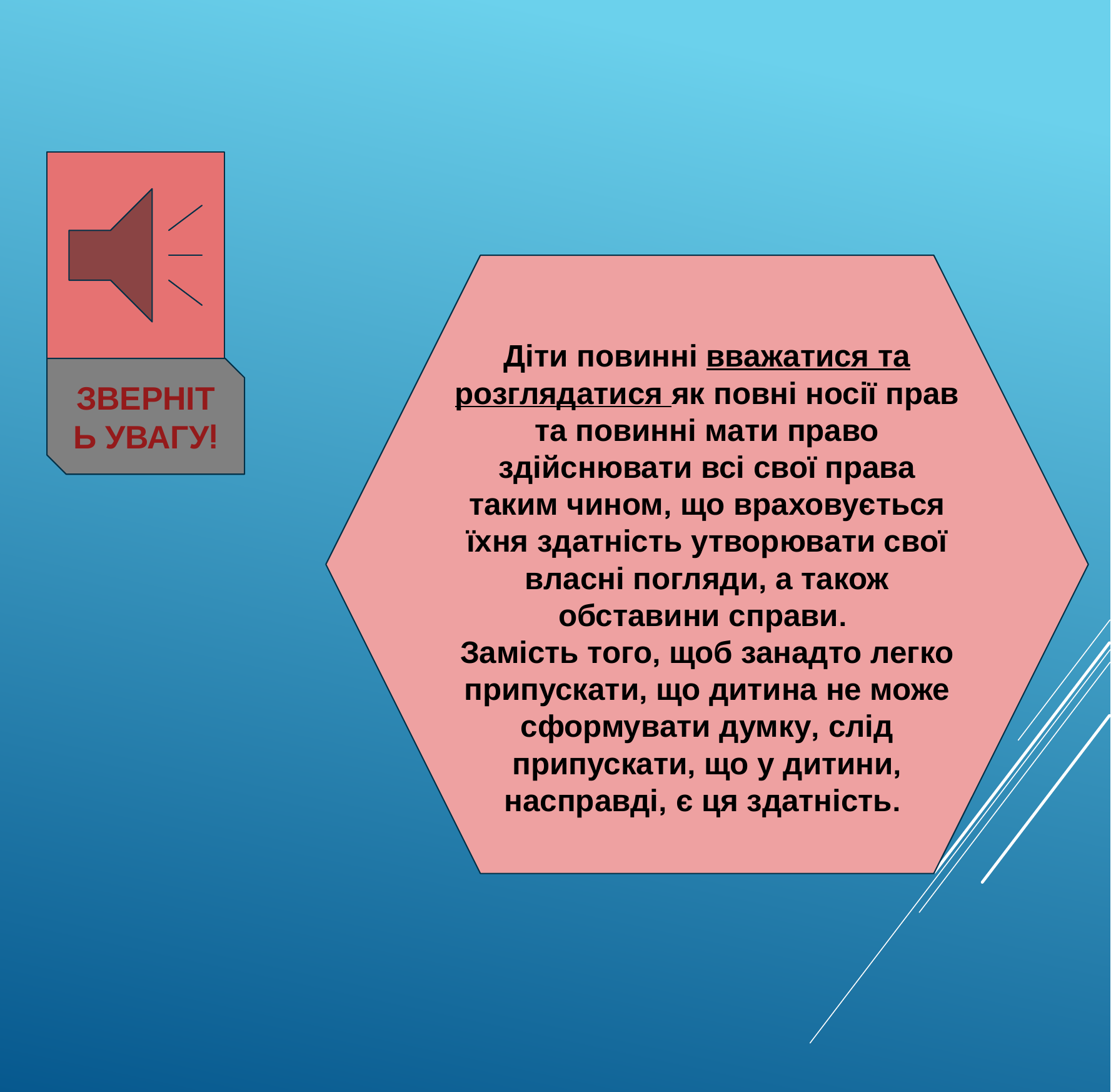

Діти повинні вважатися та розглядатися як повні носії прав та повинні мати право здійснювати всі свої права таким чином, що враховується їхня здатність утворювати свої власні погляди, а також обставини справи.
Замість того, щоб занадто легко припускати, що дитина не може сформувати думку, слід припускати, що у дитини, насправді, є ця здатність.
ЗВЕРНІТЬ УВАГУ!